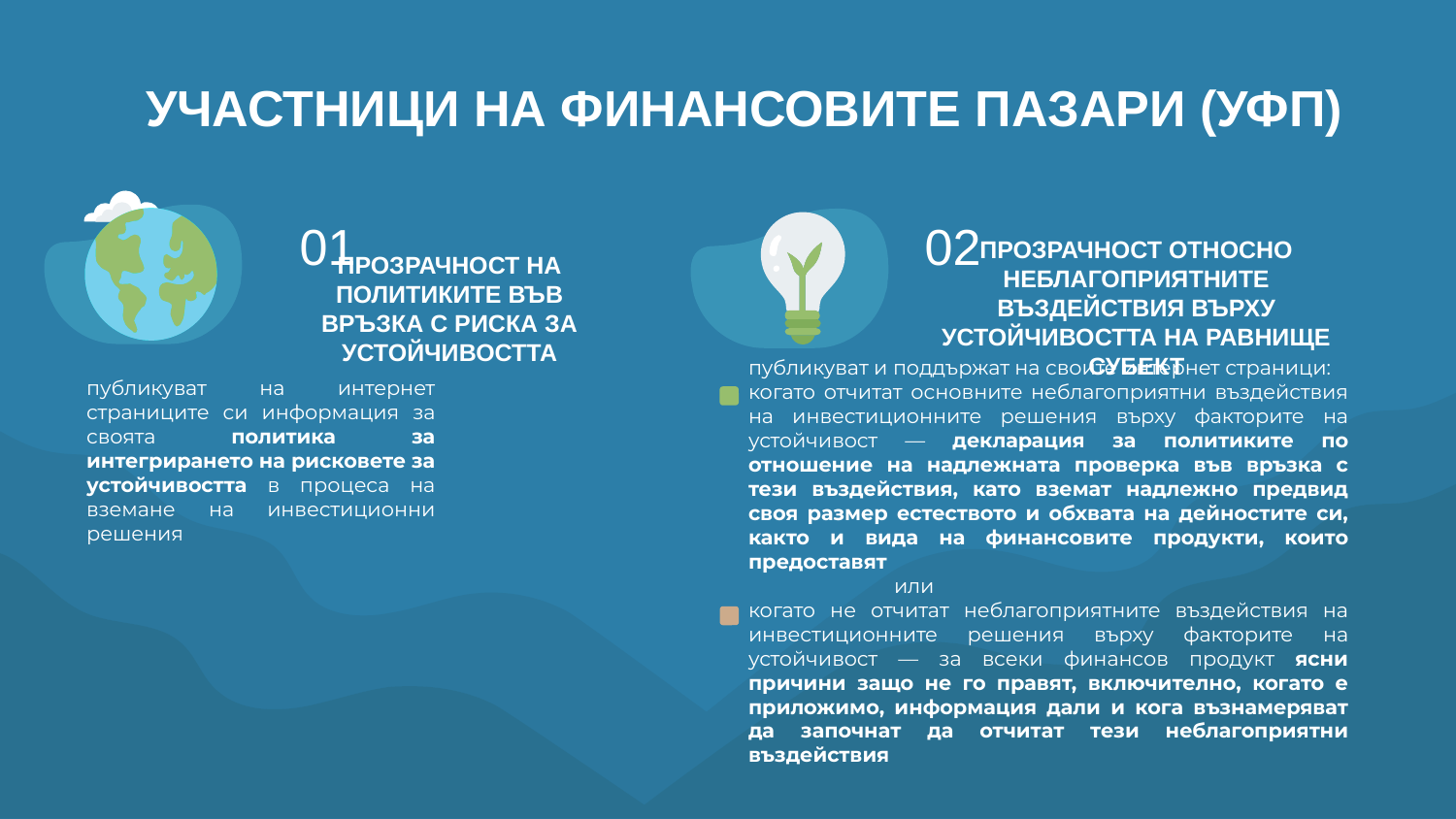

# Участници на финансовите пазари (УФП)

01
02
публикуват и поддържат на своите интернет страници:
когато отчитат основните неблагоприятни въздействия на инвестиционните решения върху факторите на устойчивост — декларация за политиките по отношение на надлежната проверка във връзка с тези въздействия, като вземат надлежно предвид своя размер естеството и обхвата на дейностите си, както и вида на финансовите продукти, които предоставят
	или
когато не отчитат неблагоприятните въздействия на инвестиционните решения върху факторите на устойчивост — за всеки финансов продукт ясни причини защо не го правят, включително, когато е приложимо, информация дали и кога възнамеряват да започнат да отчитат тези неблагоприятни въздействия
Прозрачност относно неблагоприятните въздействия върху устойчивостта на равнище субект
Прозрачност на политиките във връзка с риска за устойчивостта
публикуват на интернет страниците си информация за своята политика за интегрирането на рисковете за устойчивостта в процеса на вземане на инвестиционни решения